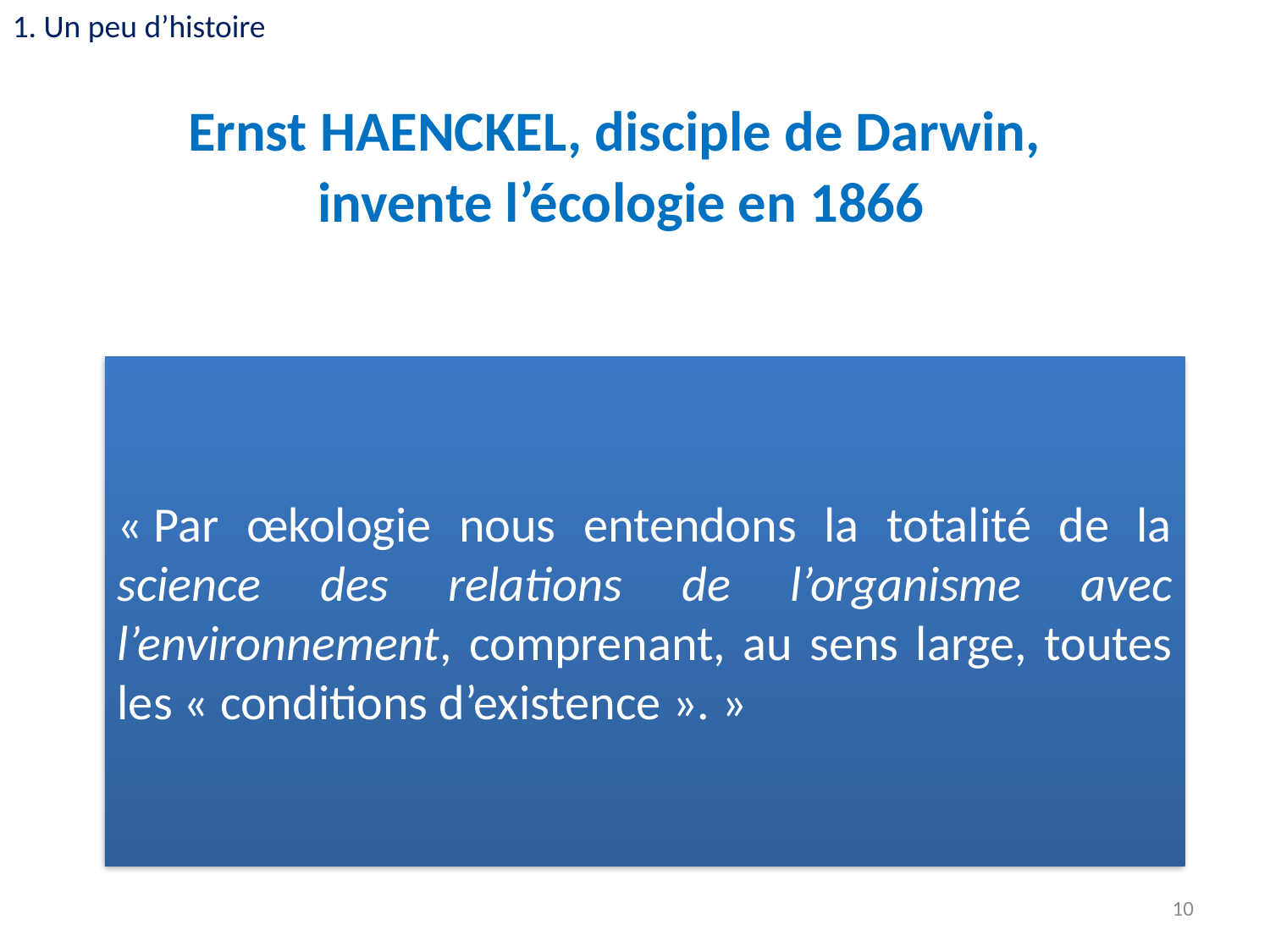

1. Un peu d’histoire
Ernst HAENCKEL, disciple de Darwin,
invente l’écologie en 1866

« Par œkologie nous entendons la totalité de la science des relations de l’organisme avec l’environnement, comprenant, au sens large, toutes les « conditions d’existence ». »
10